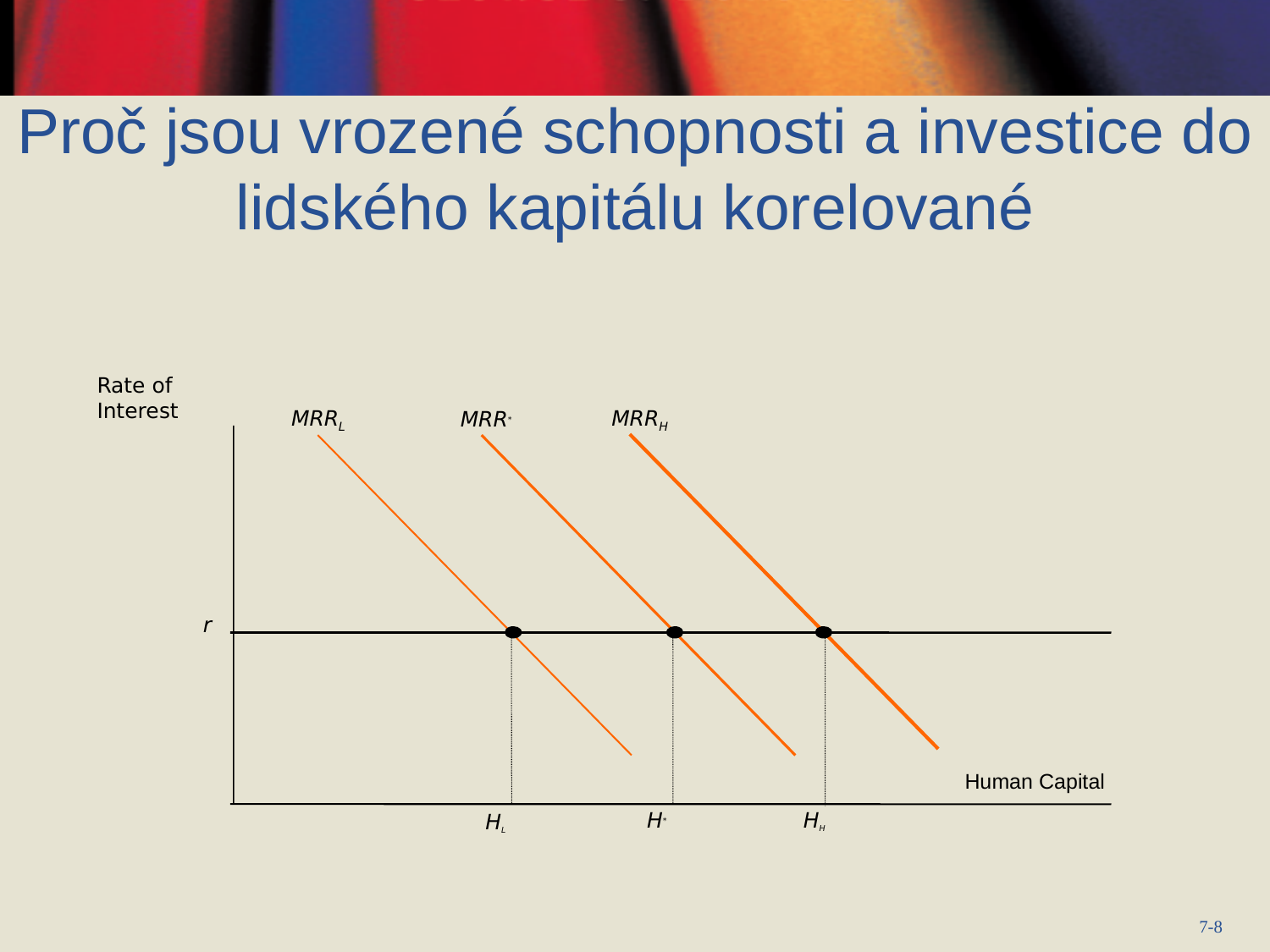

Proč jsou vrozené schopnosti a investice do lidského kapitálu korelované
Rate of Interest
MRRL
MRRH
MRR*

r

H*
HH
HL
Human Capital